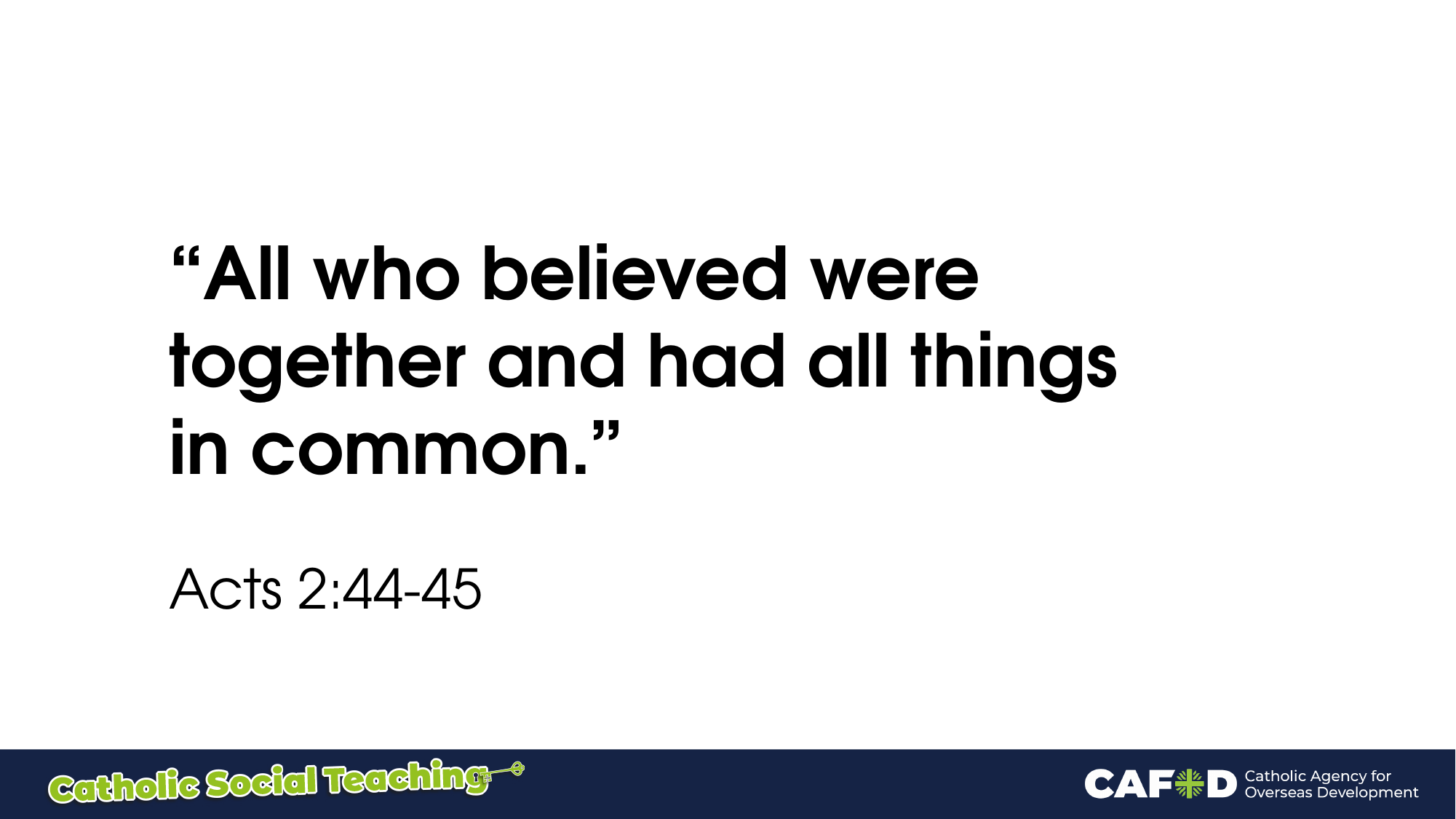

“All who believed were together and had all things
in common.”

Acts 2:44-45